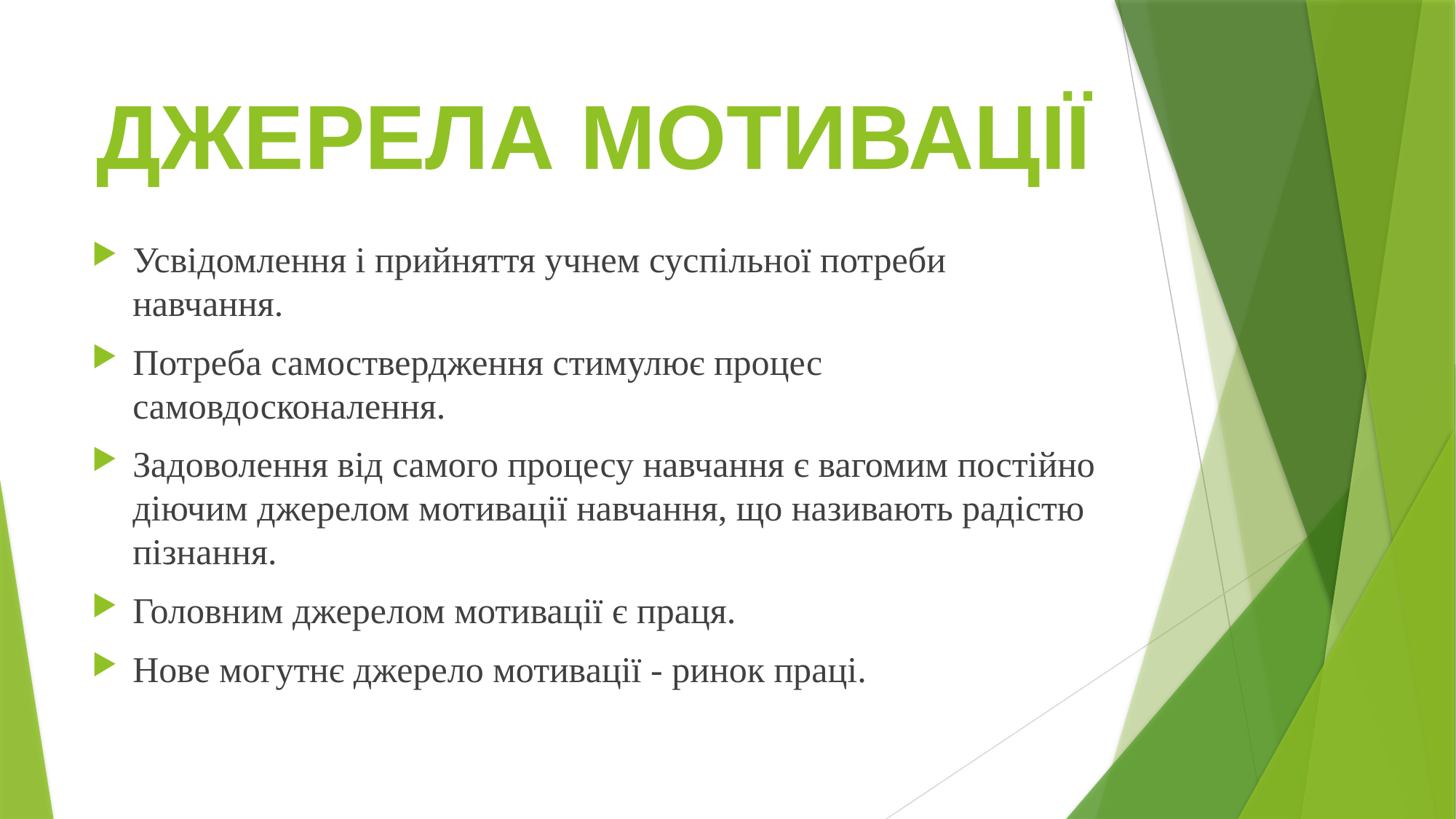

# ДЖЕРЕЛА МОТИВАЦІЇ
Усвідомлення і прийняття учнем суспільної потреби навчання.
Потреба самоствердження стимулює процес самовдосконалення.
Задоволення від самого процесу навчання є вагомим постійно діючим джерелом мотивації навчання, що називають радістю пізнання.
Головним джерелом мотивації є праця.
Нове могутнє джерело мотивації - ринок праці.